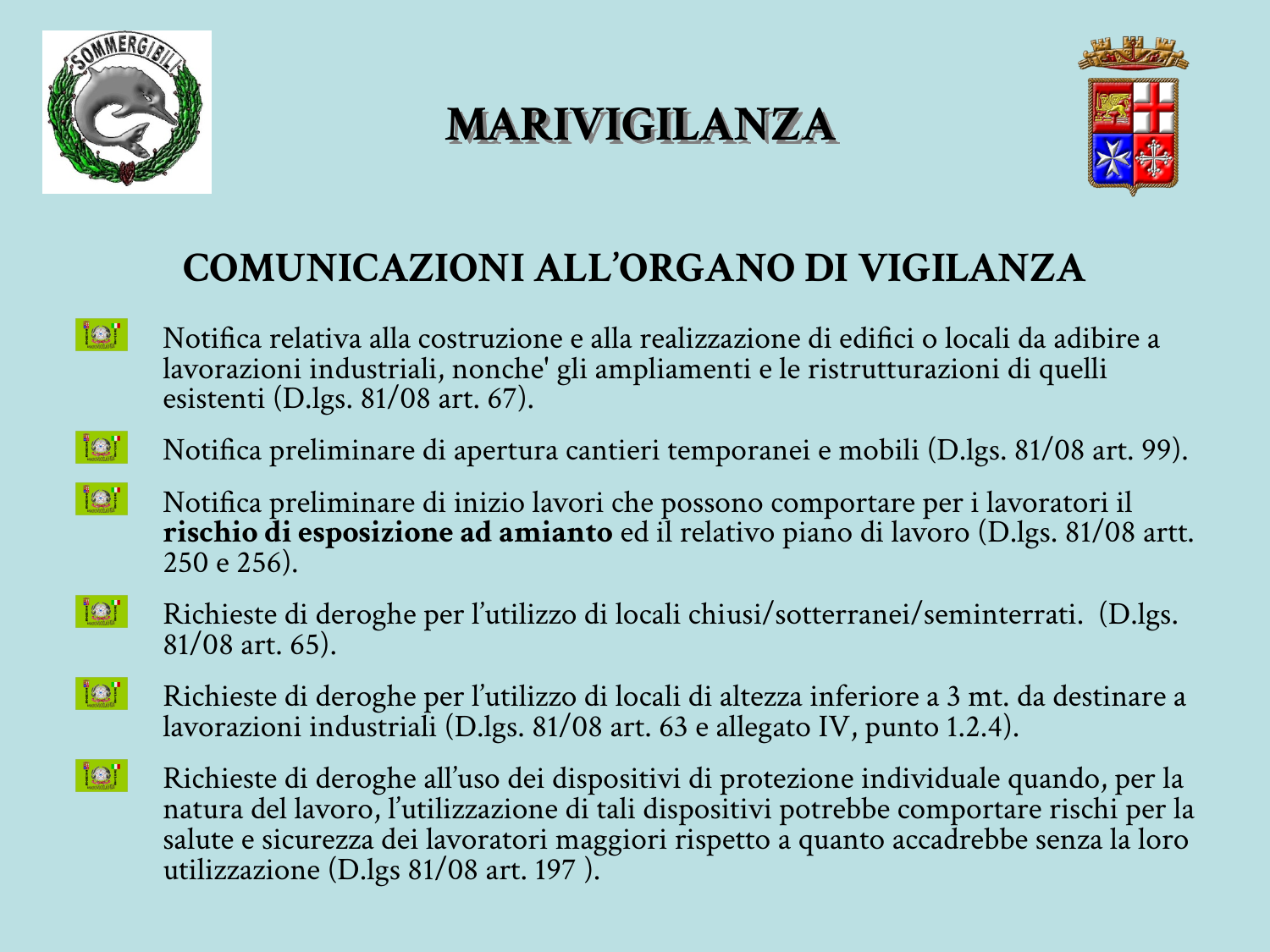

MARIVIGILANZA
COMUNICAZIONI ALL’ORGANO DI VIGILANZA
Notifica relativa alla costruzione e alla realizzazione di edifici o locali da adibire a lavorazioni industriali, nonche' gli ampliamenti e le ristrutturazioni di quelli esistenti (D.lgs. 81/08 art. 67).
Notifica preliminare di apertura cantieri temporanei e mobili (D.lgs. 81/08 art. 99).
Notifica preliminare di inizio lavori che possono comportare per i lavoratori il rischio di esposizione ad amianto ed il relativo piano di lavoro (D.lgs. 81/08 artt. 250 e 256).
Richieste di deroghe per l’utilizzo di locali chiusi/sotterranei/seminterrati.  (D.lgs. 81/08 art. 65).
Richieste di deroghe per l’utilizzo di locali di altezza inferiore a 3 mt. da destinare a lavorazioni industriali (D.lgs. 81/08 art. 63 e allegato IV, punto 1.2.4).
Richieste di deroghe all’uso dei dispositivi di protezione individuale quando, per la natura del lavoro, l’utilizzazione di tali dispositivi potrebbe comportare rischi per la salute e sicurezza dei lavoratori maggiori rispetto a quanto accadrebbe senza la loro utilizzazione (D.lgs 81/08 art. 197 ).